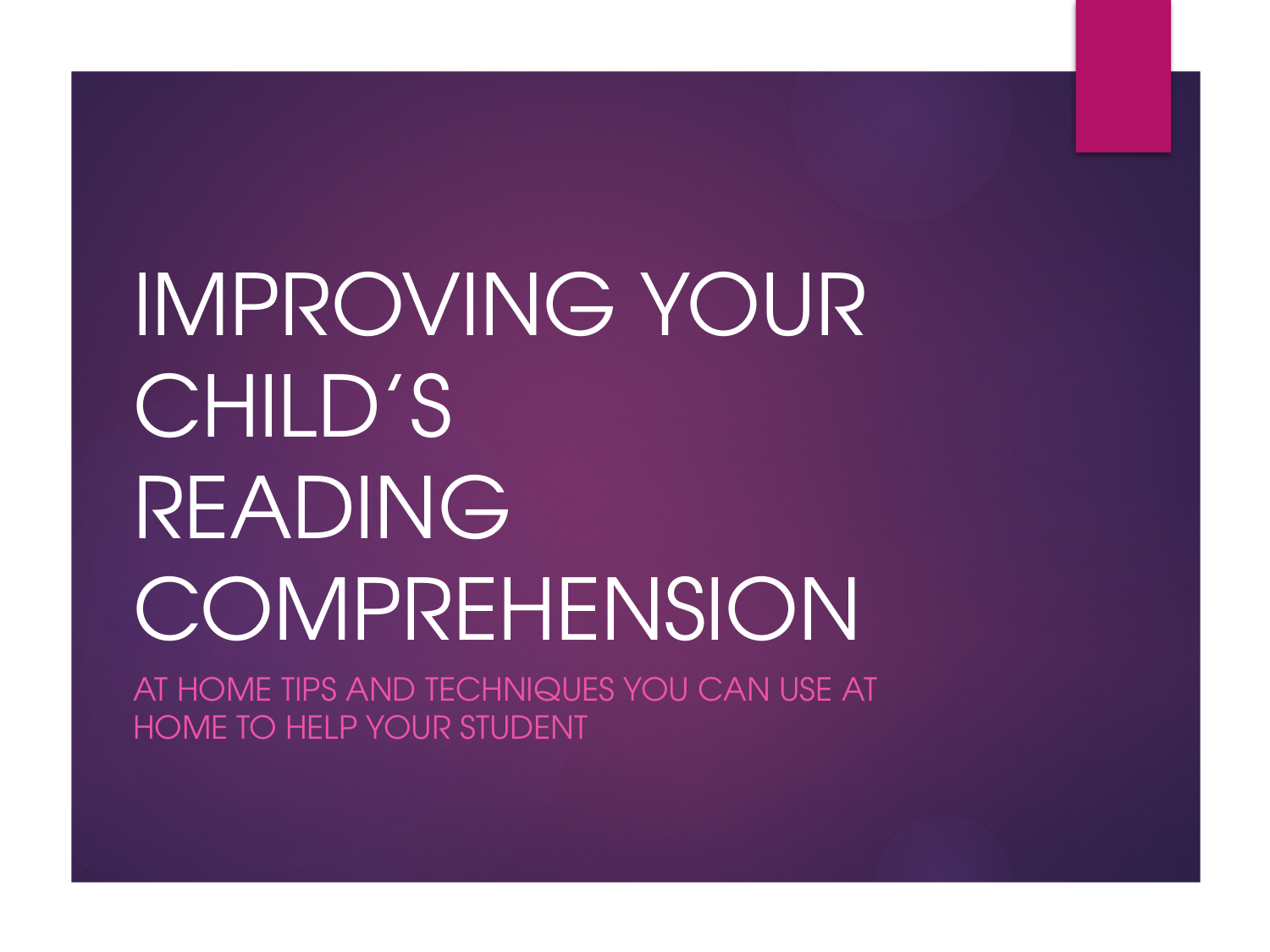

# IMPROVING YOUR CHILD’S READING COMPREHENSION
AT HOME TIPS AND TECHNIQUES YOU CAN USE AT HOME TO HELP YOUR STUDENT